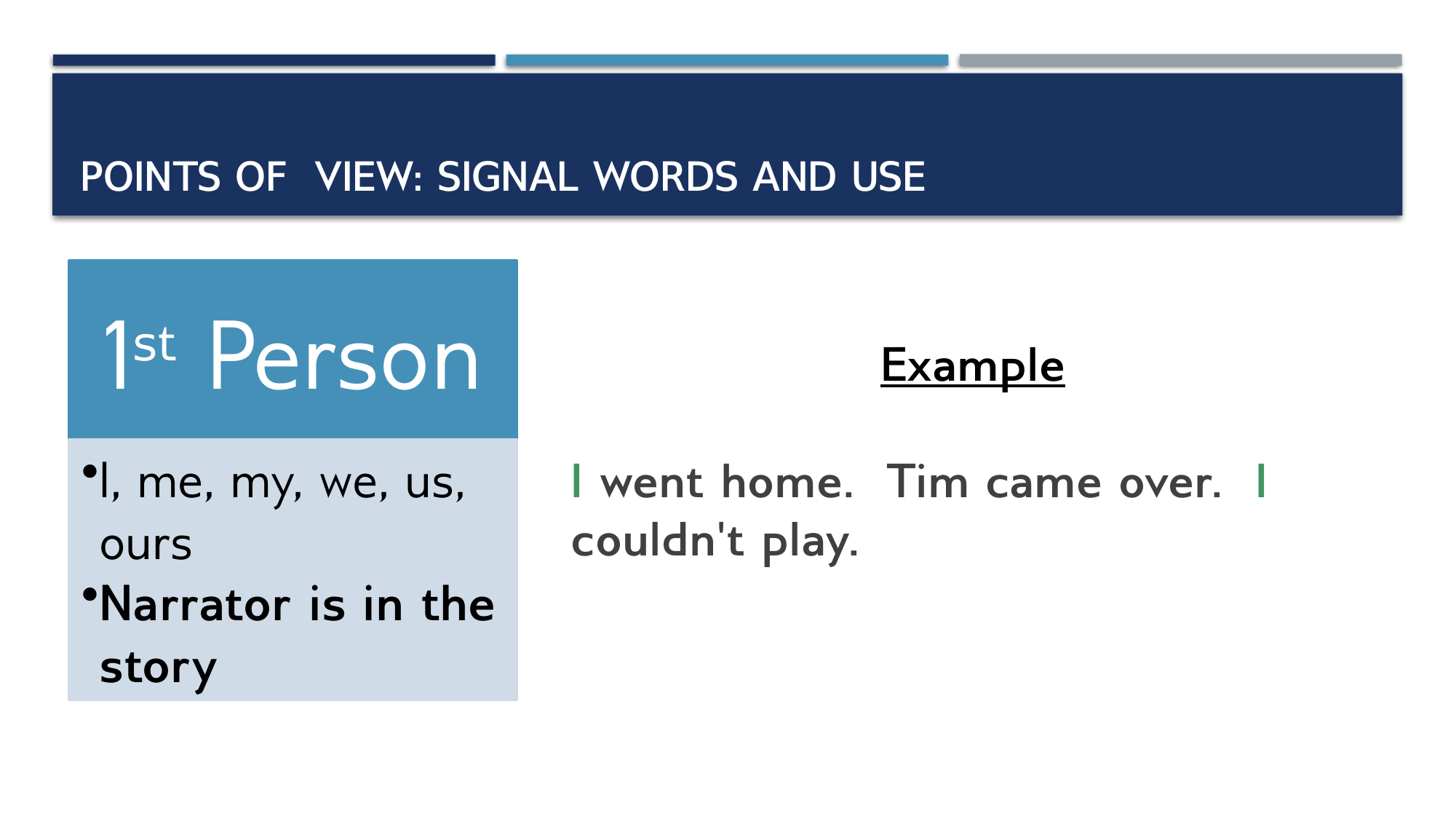

# Points of  View: Signal words and use
I, me, my, we, us, ours
Narrator is in the story
Example

I went home.  Tim came over.  I couldn't play.